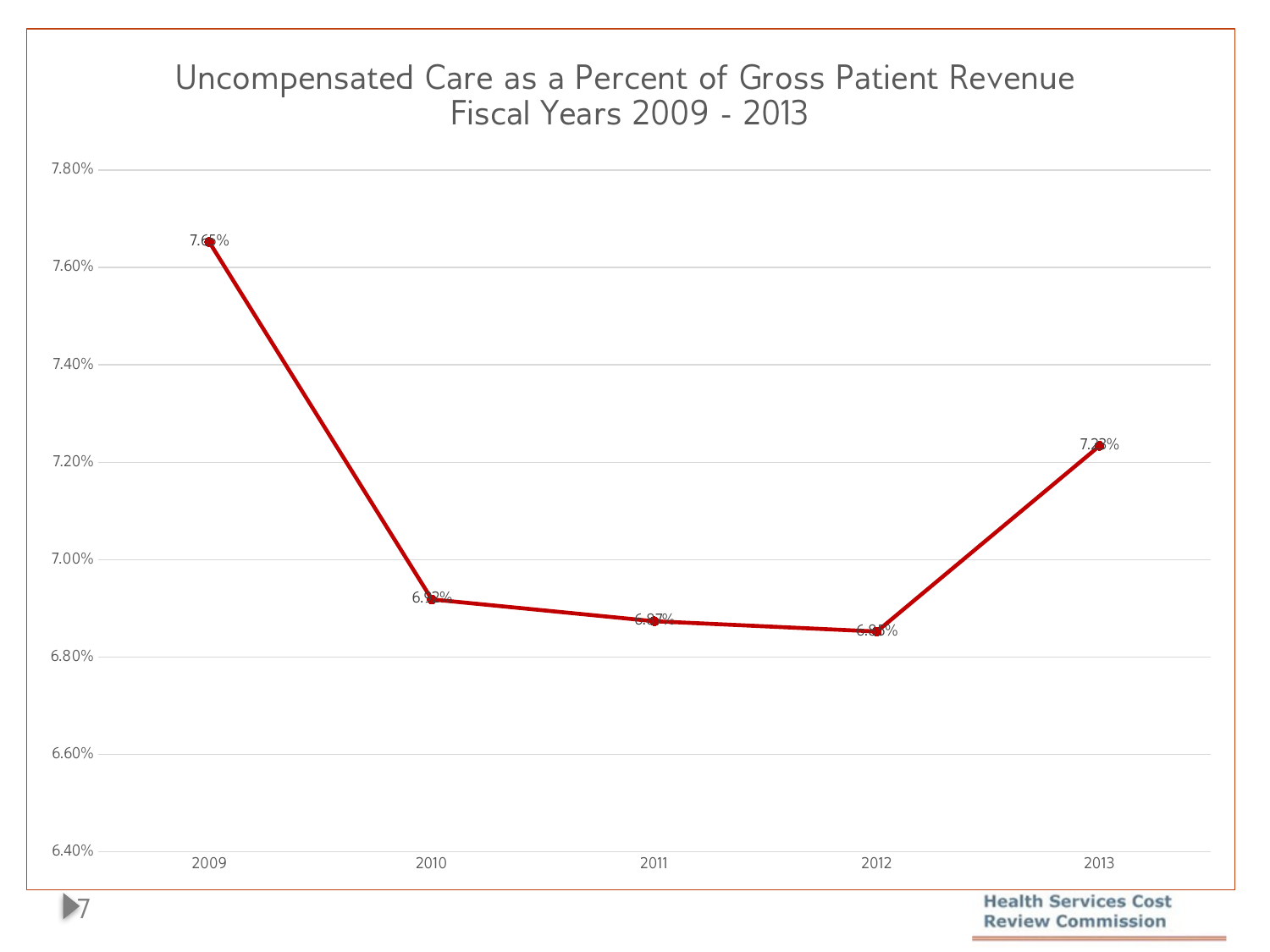

### Chart: Uncompensated Care as a Percent of Gross Patient Revenue
Fiscal Years 2009 - 2013

| Category | UCC Percent |
|---|---|
| 2009 | 0.0765241665598409 |
| 2010 | 0.06918445586886403 |
| 2011 | 0.06873622034270668 |
| 2012 | 0.06852482075320297 |
| 2013 | 0.0723371299233256 |